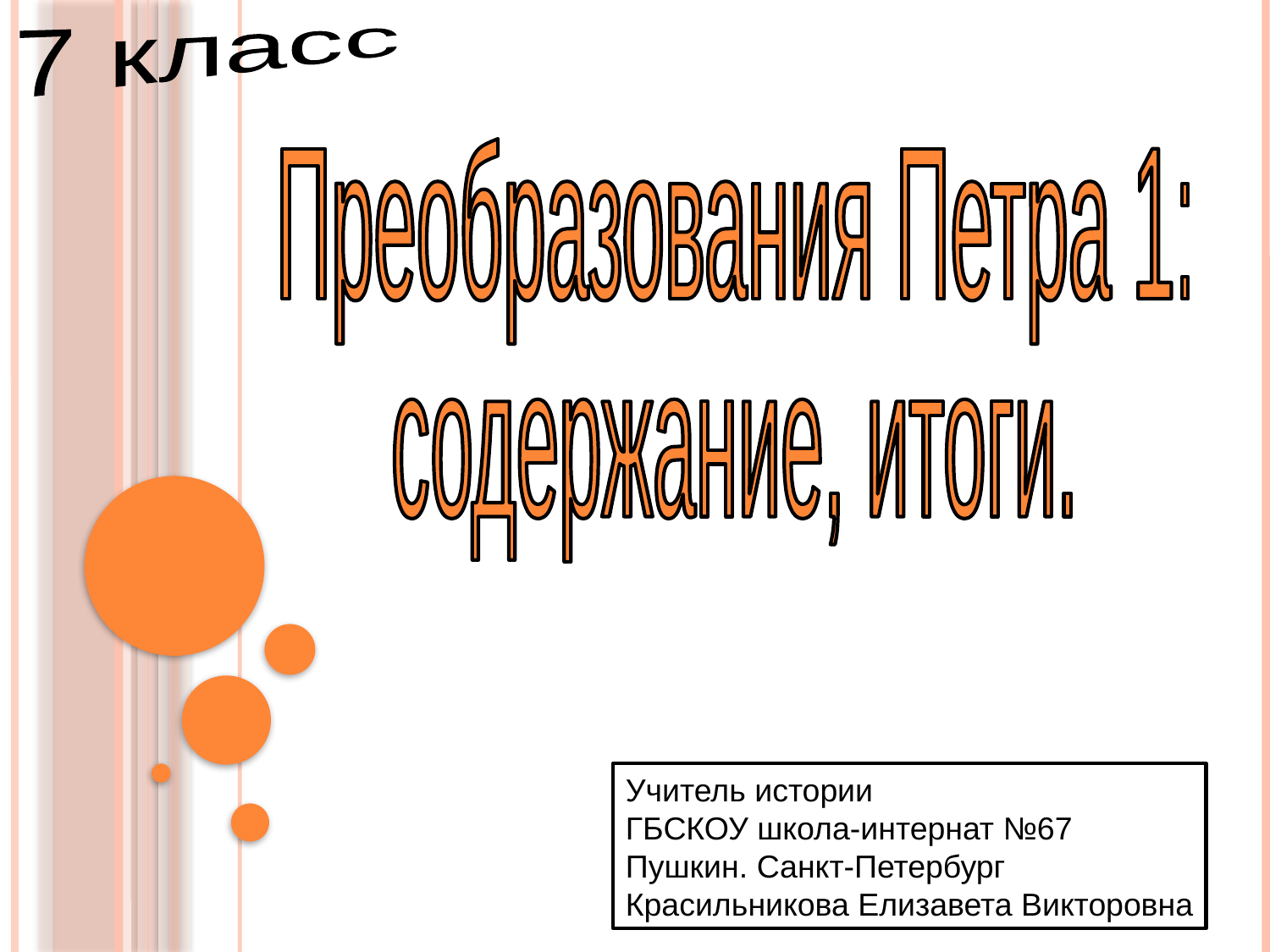

7 класс
Преобразования Петра 1:
содержание, итоги.
Учитель истории
ГБСКОУ школа-интернат №67
Пушкин. Санкт-Петербург
Красильникова Елизавета Викторовна